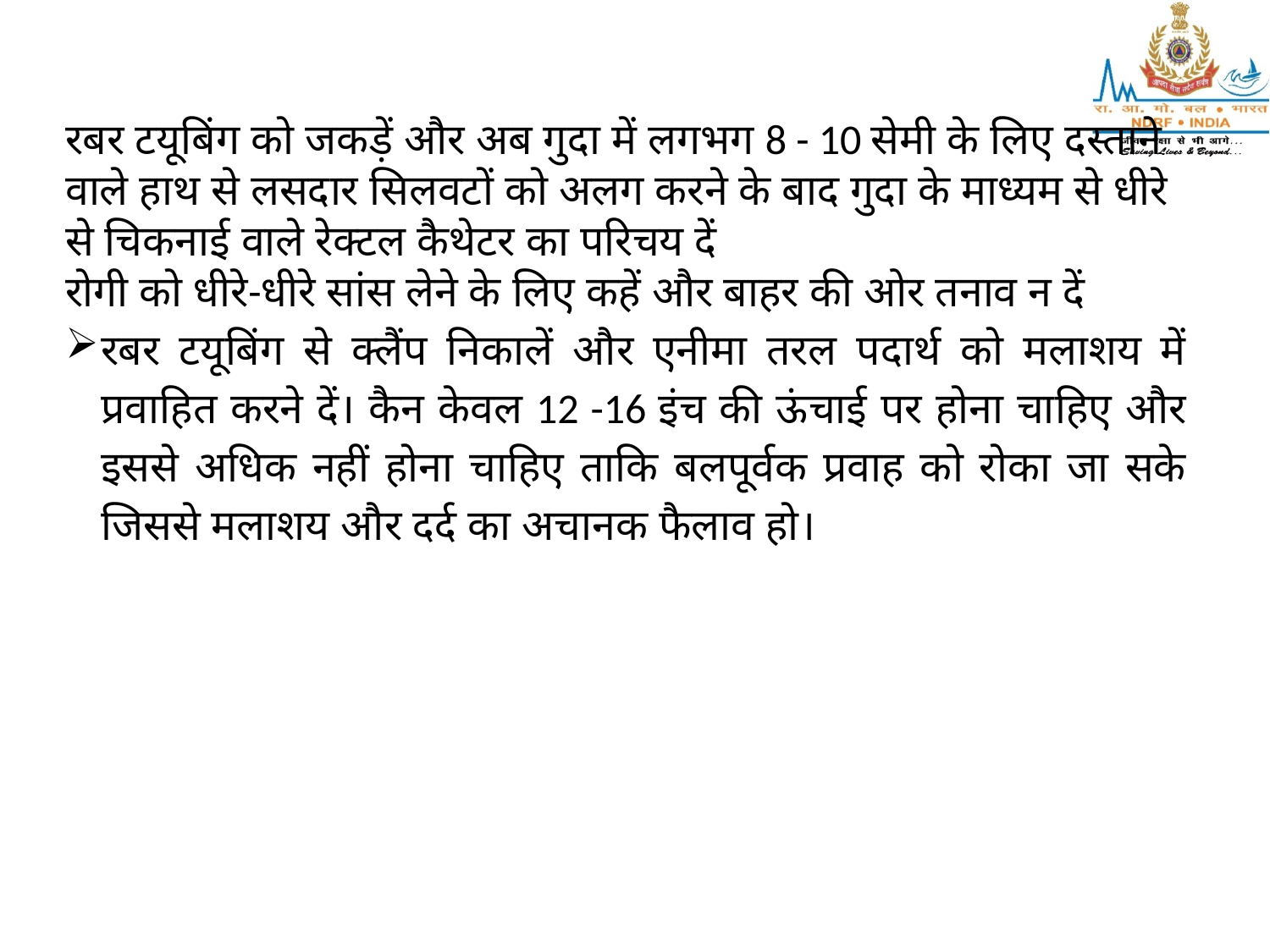

रबर टयूबिंग को जकड़ें और अब गुदा में लगभग 8 - 10 सेमी के लिए दस्ताने वाले हाथ से लसदार सिलवटों को अलग करने के बाद गुदा के माध्यम से धीरे से चिकनाई वाले रेक्टल कैथेटर का परिचय दें
रोगी को धीरे-धीरे सांस लेने के लिए कहें और बाहर की ओर तनाव न दें
रबर टयूबिंग से क्लैंप निकालें और एनीमा तरल पदार्थ को मलाशय में प्रवाहित करने दें। कैन केवल 12 -16 इंच की ऊंचाई पर होना चाहिए और इससे अधिक नहीं होना चाहिए ताकि बलपूर्वक प्रवाह को रोका जा सके जिससे मलाशय और दर्द का अचानक फैलाव हो।